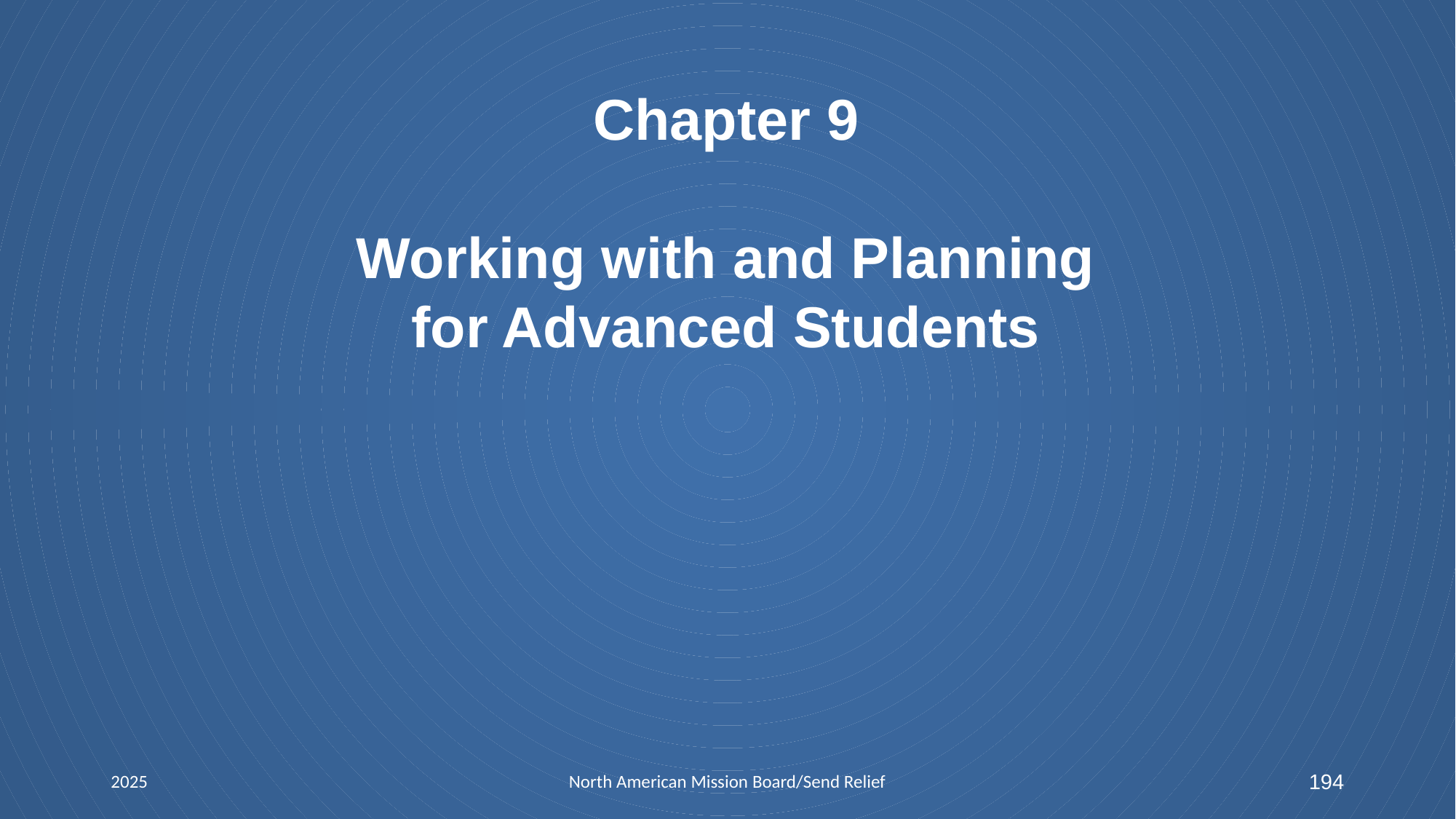

# Chapter 9 Working with and Planning for Advanced Students
2025
North American Mission Board/Send Relief
194